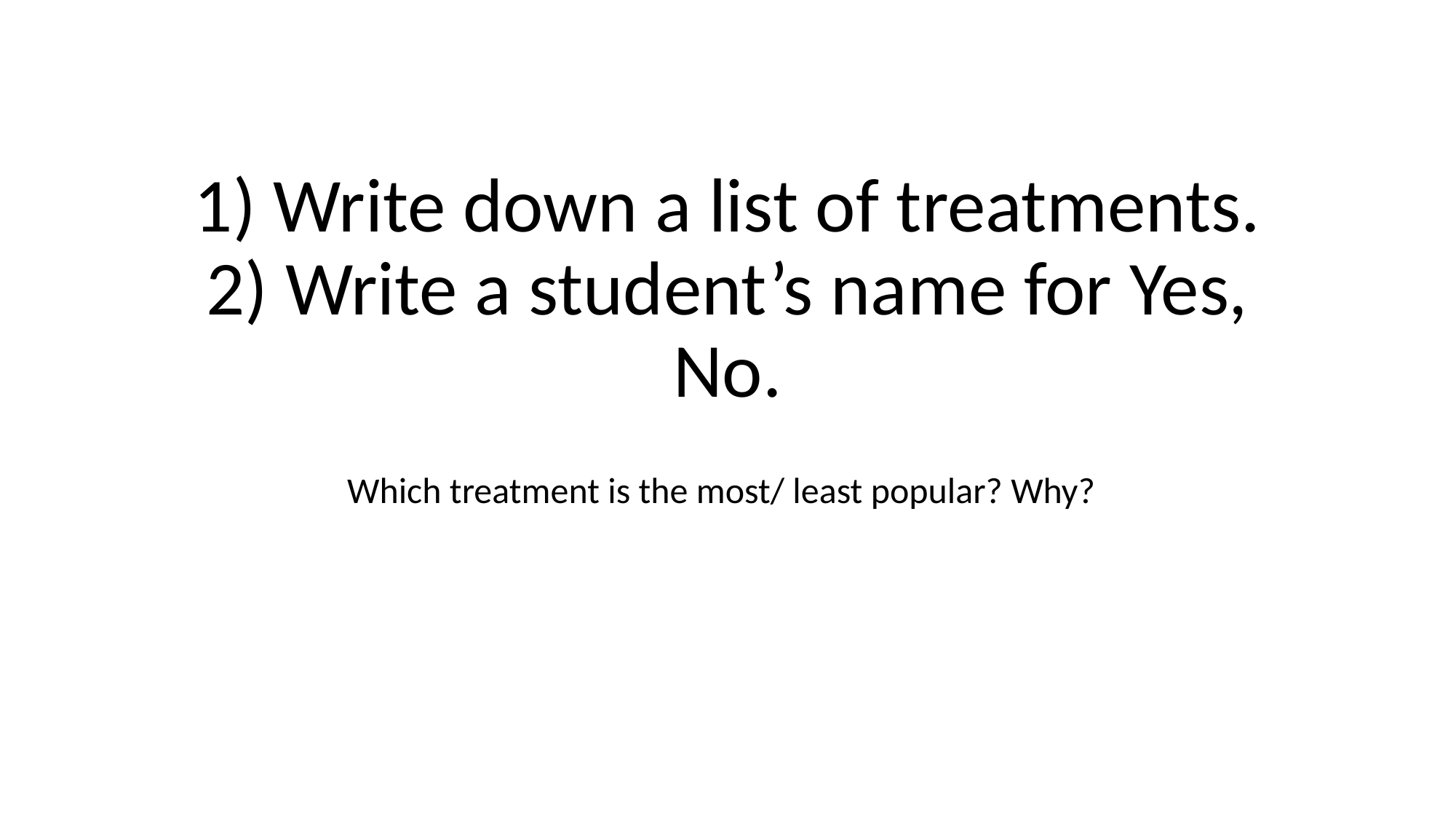

# 1) Write down a list of treatments. 2) Write a student’s name for Yes, No.
Which treatment is the most/ least popular? Why?